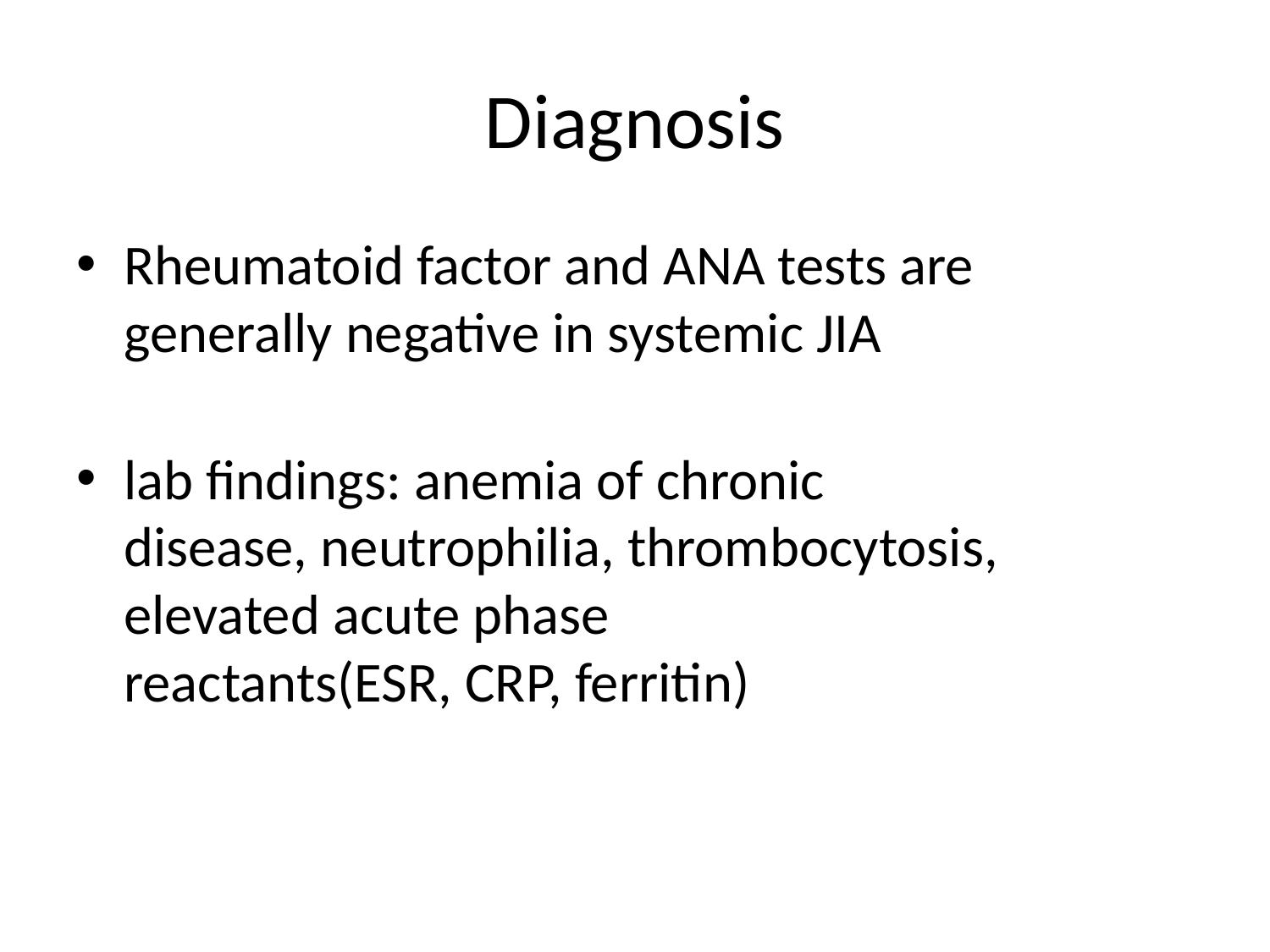

# Diagnosis
Rheumatoid factor and ANA tests are generally negative in systemic JIA
lab findings: anemia of chronic disease, neutrophilia, thrombocytosis, elevated acute phase reactants(ESR, CRP, ferritin)